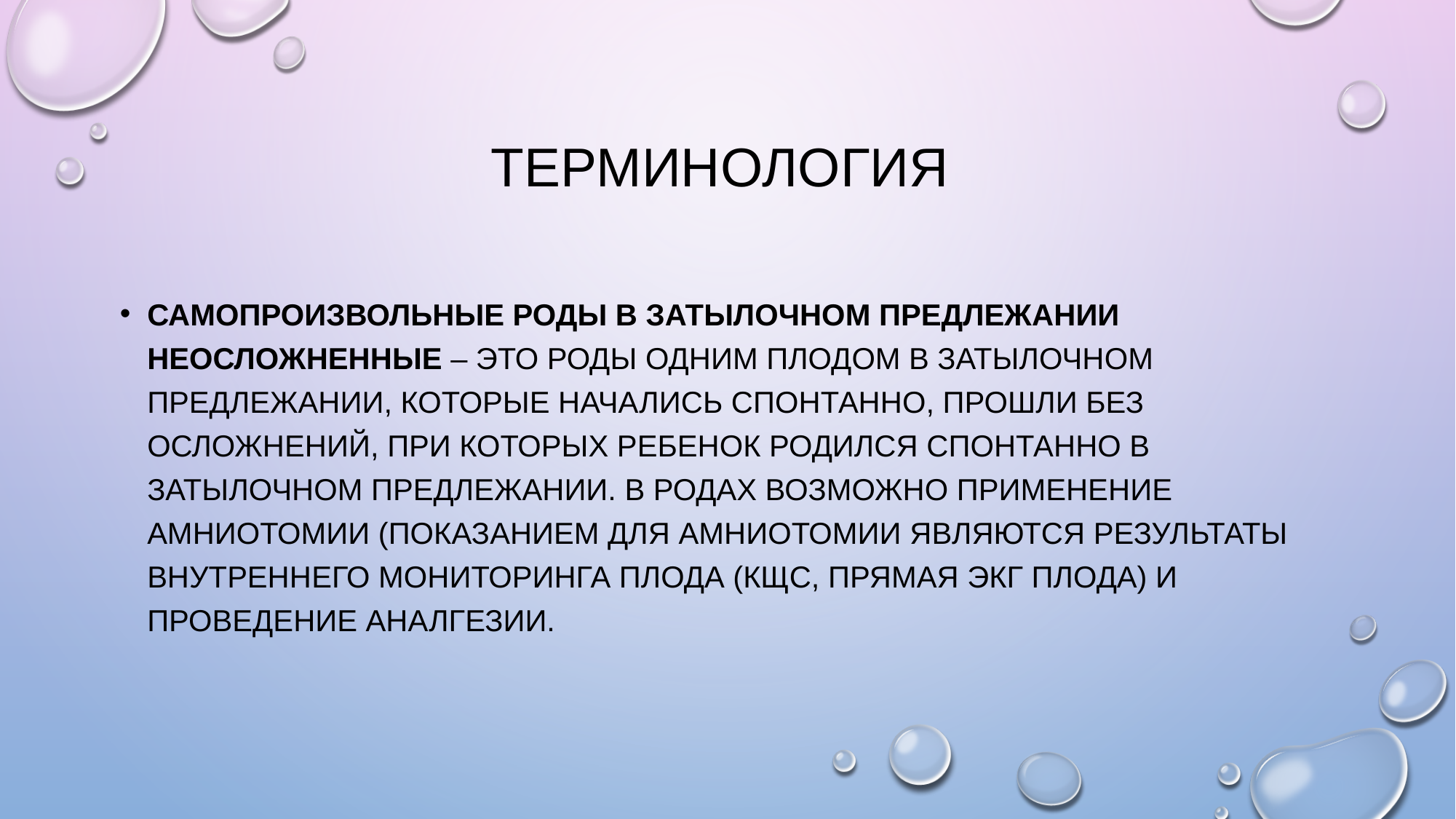

# Терминология
Самопроизвольные роды в затылочном предлежании неосложненные – это роды одним плодом в затылочном предлежании, которые начались спонтанно, прошли без осложнений, при которых ребенок родился спонтанно в затылочном предлежании. В родах возможно применение амниотомии (показанием для амниотомии являются результаты внутреннего мониторинга плода (КЩС, прямая ЭКГ плода) и проведение аналгезии.